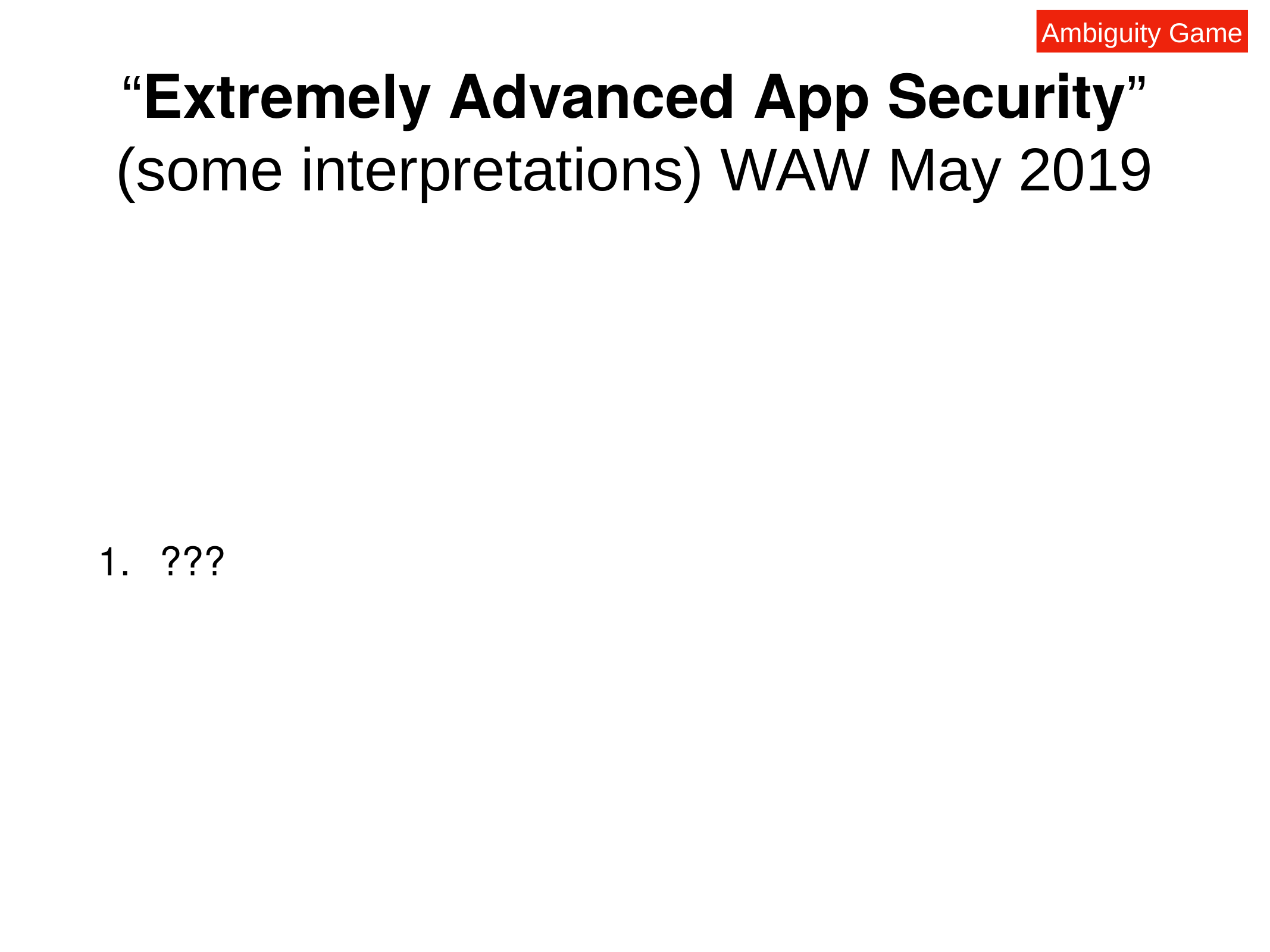

Ambiguity Game
# “Extremely Advanced App Security”
(some interpretations) WAW May 2019
???